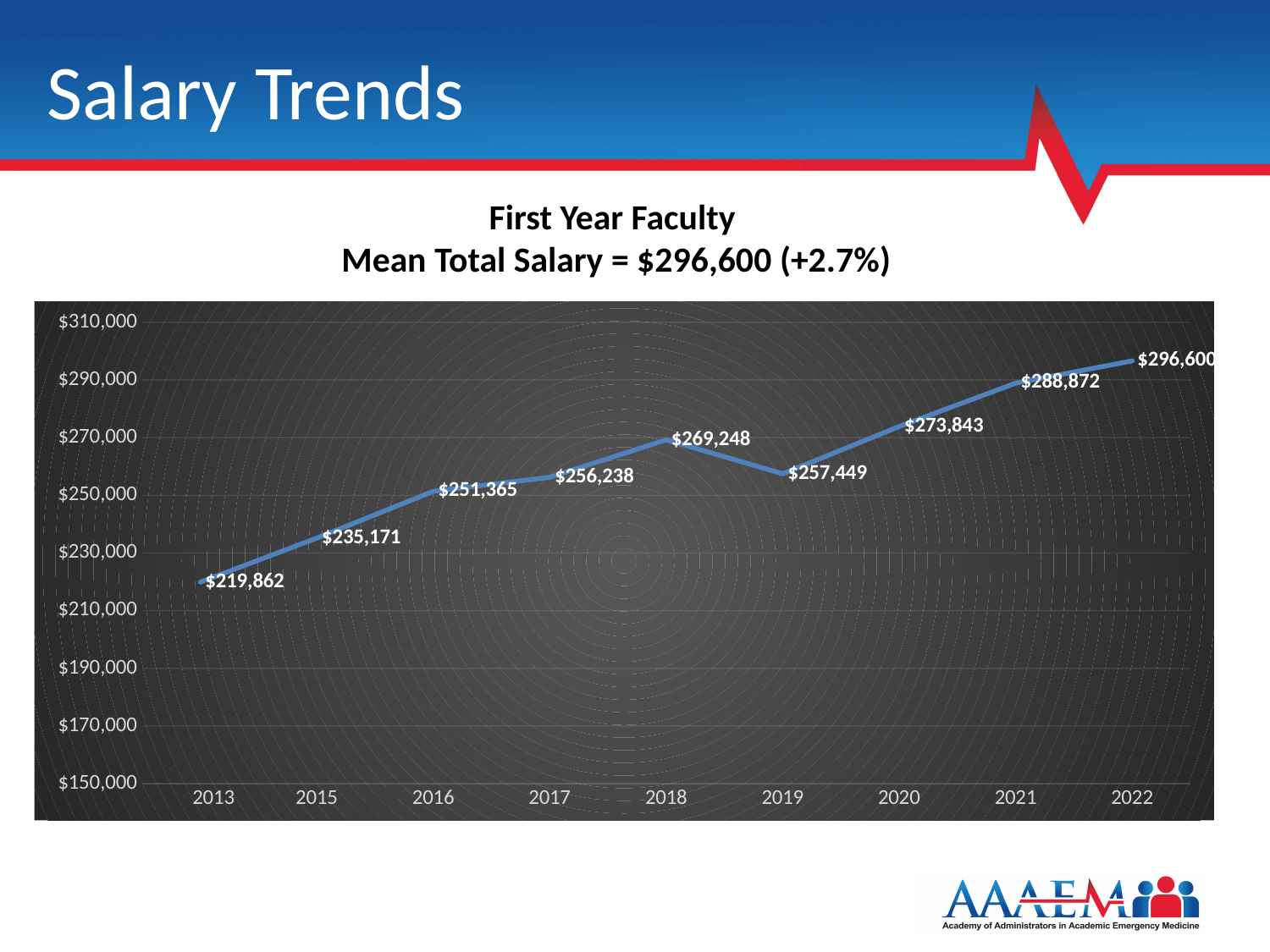

# Salary Trends
First Year Faculty
Mean Total Salary = $296,600 (+2.7%)

### Chart

| Category | Mean Salary |
|---|---|
|      2013 | 219862.0 |
| 2015 | 235171.0 |
| 2016 | 251365.0 |
| 2017 | 256238.0 |
| 2018 | 269248.0 |
| 2019 | 257449.0 |
| 2020 | 273843.0 |
| 2021 | 288872.0 |
| 2022 | 296600.0 |